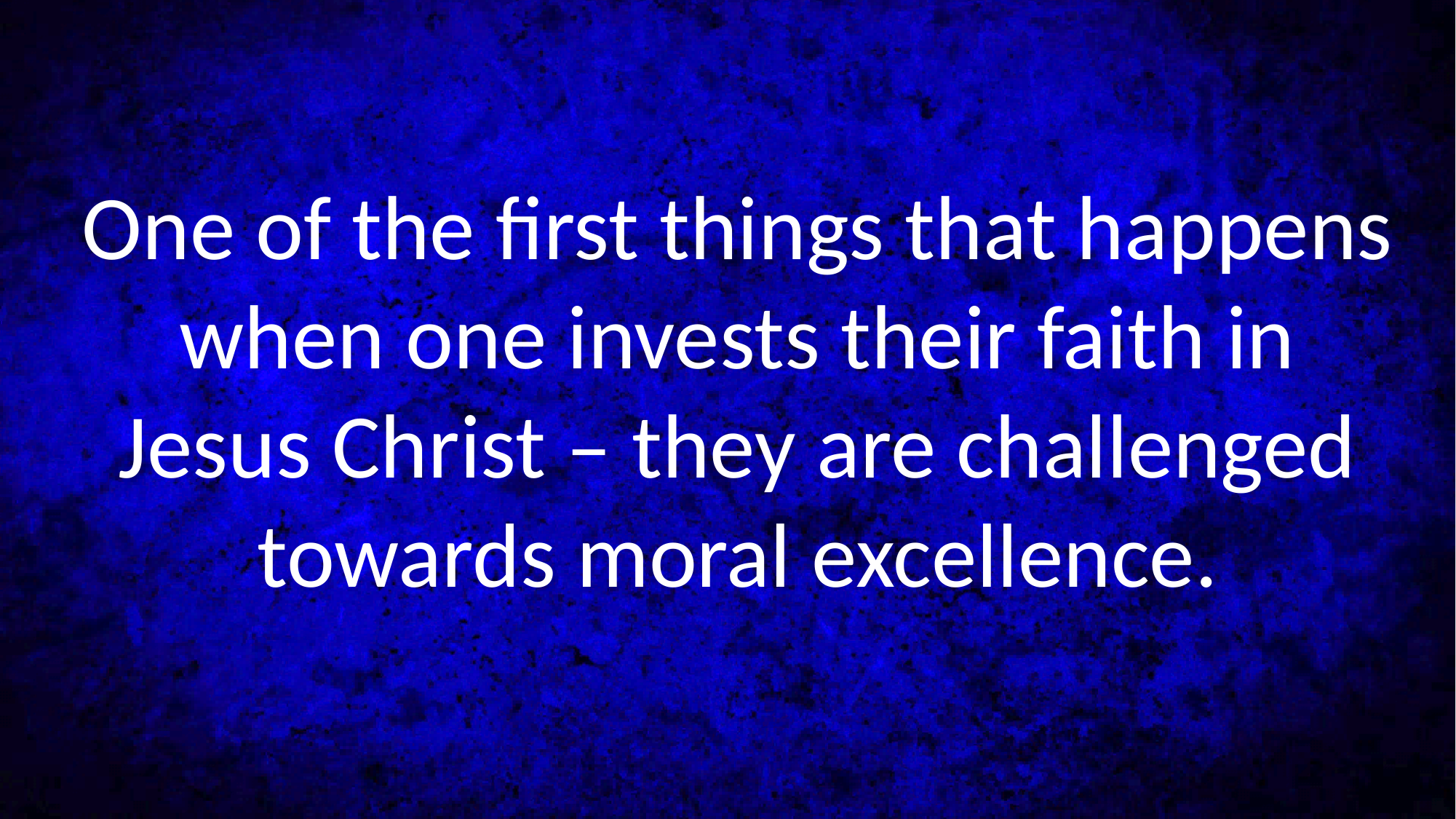

One of the first things that happens when one invests their faith in Jesus Christ – they are challenged towards moral excellence.